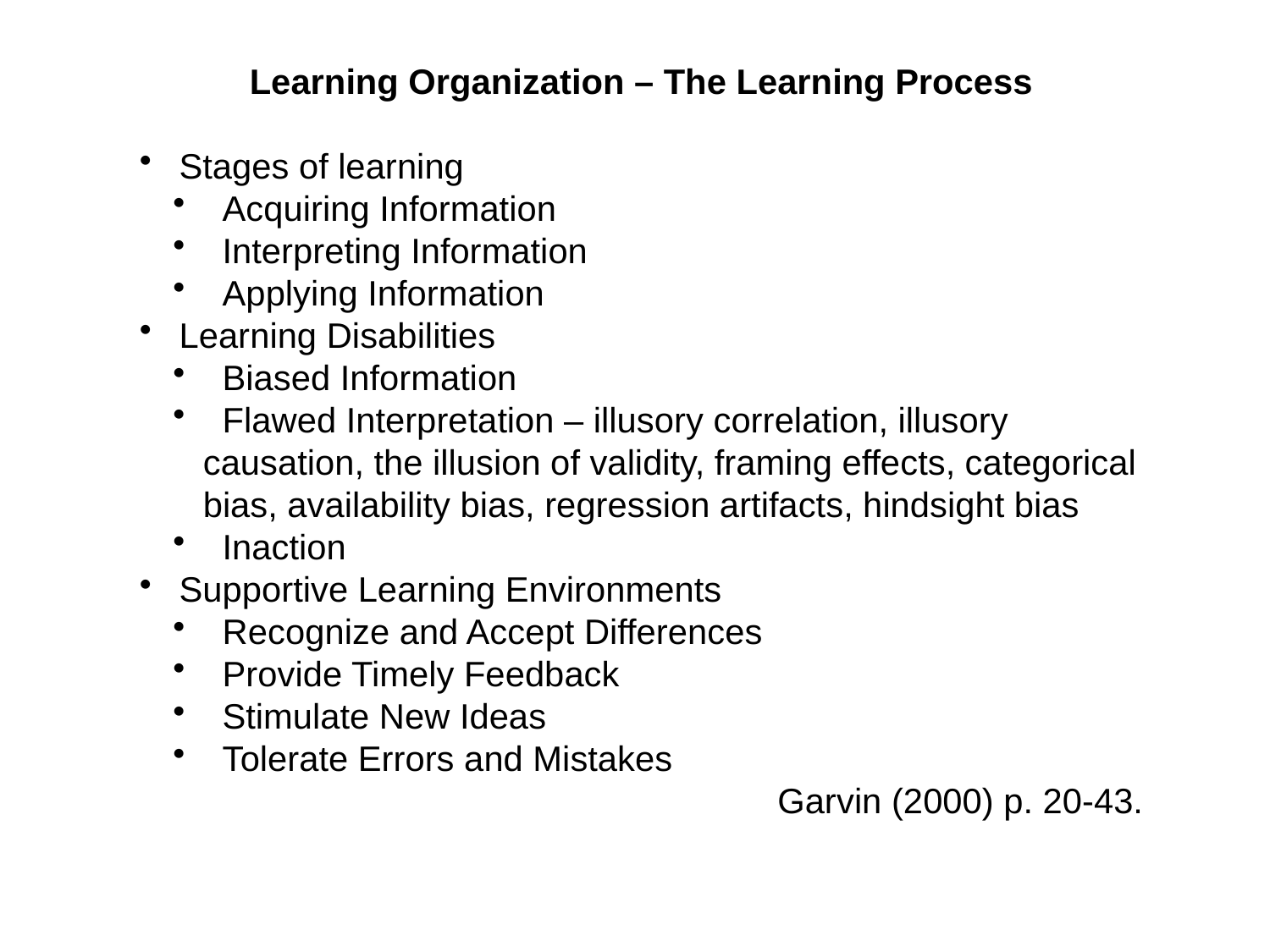

Learning Organization – The Learning Process

 Stages of learning
  Acquiring Information
  Interpreting Information
  Applying Information
 Learning Disabilities
  Biased Information
  Flawed Interpretation – illusory correlation, illusory causation, the illusion of validity, framing effects, categorical bias, availability bias, regression artifacts, hindsight bias
  Inaction
 Supportive Learning Environments
  Recognize and Accept Differences
  Provide Timely Feedback
  Stimulate New Ideas
  Tolerate Errors and Mistakes
 Garvin (2000) p. 20-43.